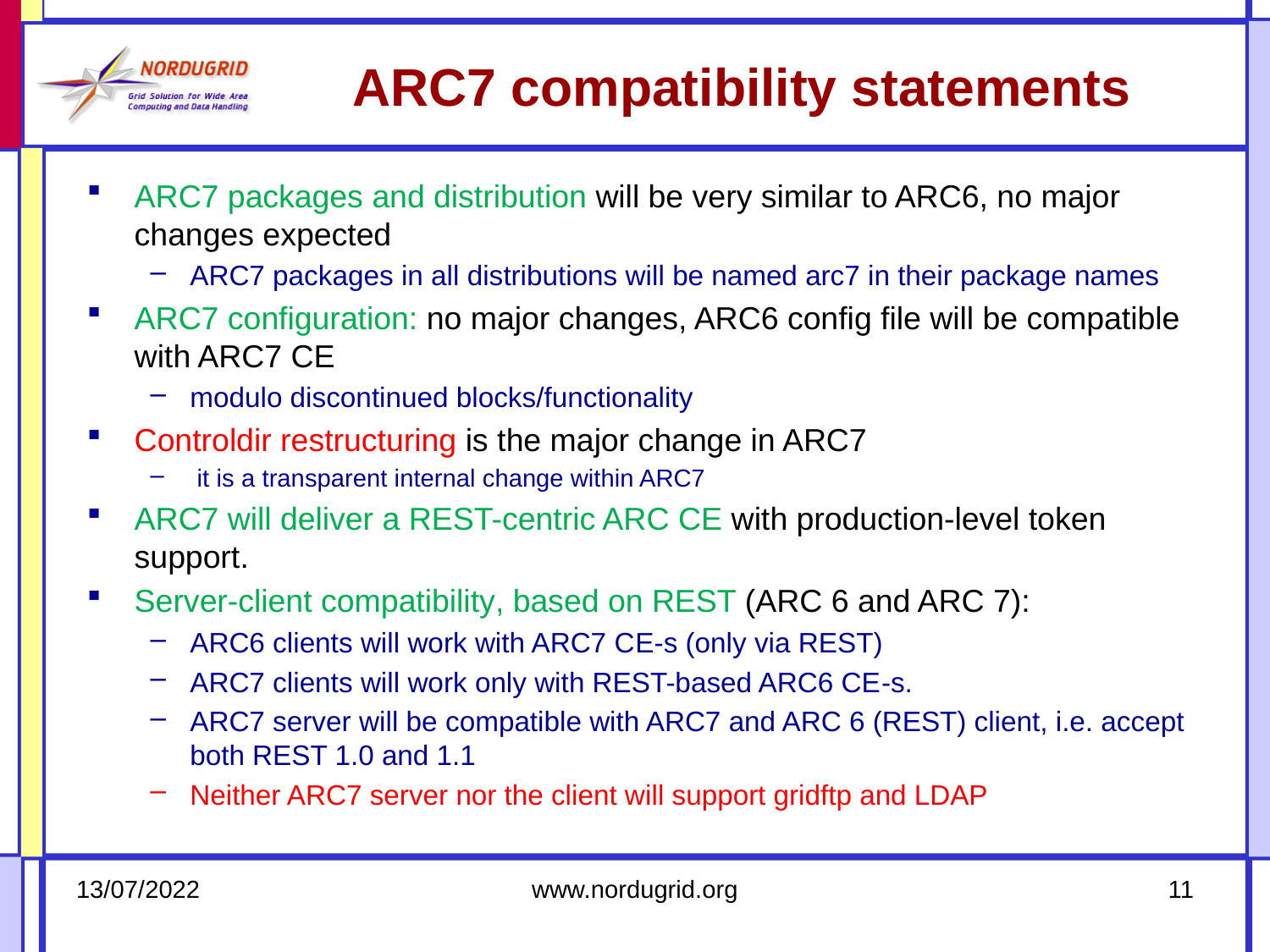

# ARC7 compatibility statements
ARC7 packages and distribution will be very similar to ARC6, no major changes expected
ARC7 packages in all distributions will be named arc7 in their package names
ARC7 configuration: no major changes, ARC6 config file will be compatible with ARC7 CE
modulo discontinued blocks/functionality
Controldir restructuring is the major change in ARC7
 it is a transparent internal change within ARC7
ARC7 will deliver a REST-centric ARC CE with production-level token support.
Server-client compatibility, based on REST (ARC 6 and ARC 7):
ARC6 clients will work with ARC7 CE-s (only via REST)
ARC7 clients will work only with REST-based ARC6 CE-s.
ARC7 server will be compatible with ARC7 and ARC 6 (REST) client, i.e. accept both REST 1.0 and 1.1
Neither ARC7 server nor the client will support gridftp and LDAP
13/07/2022
www.nordugrid.org
11